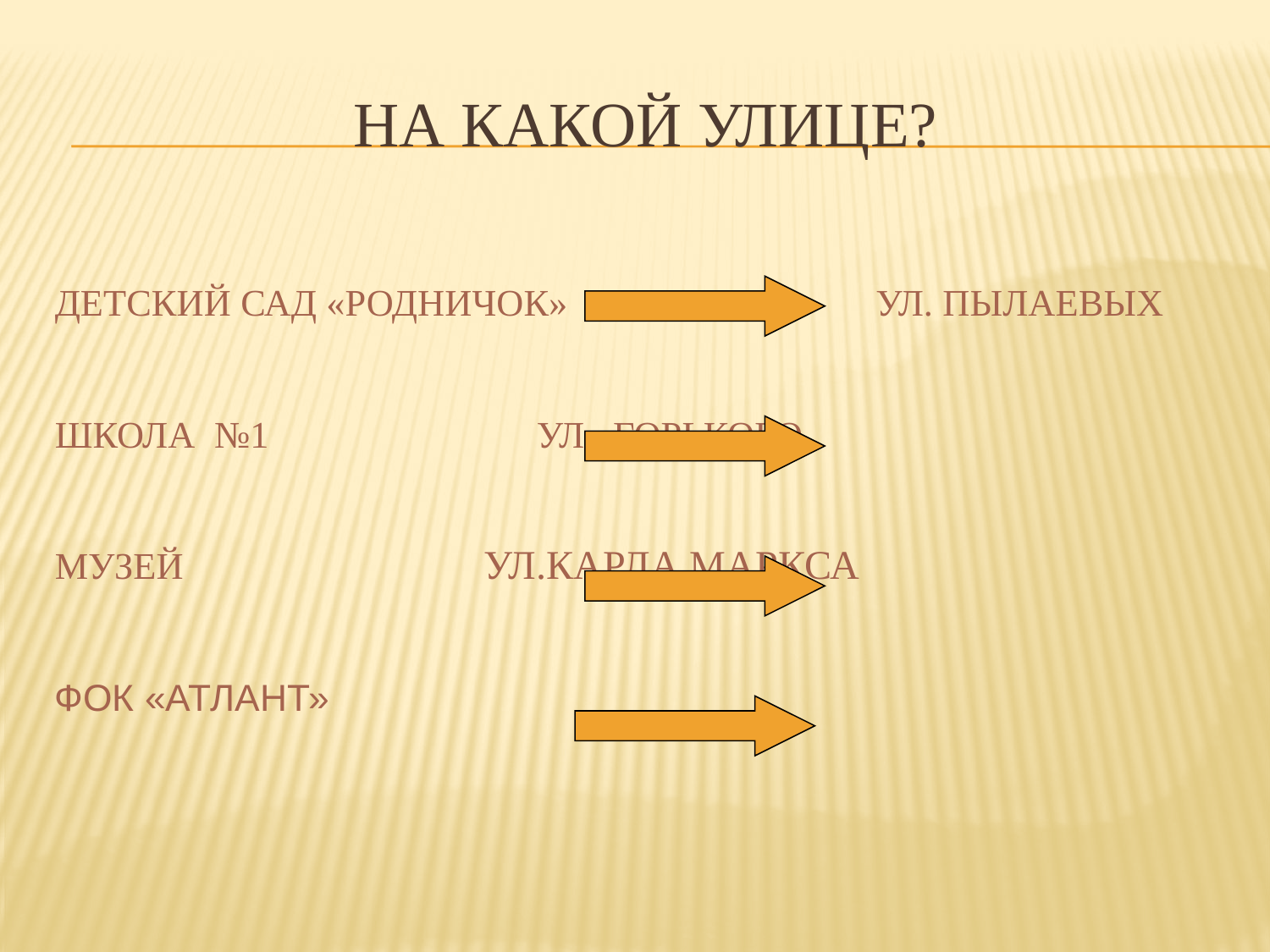

# На какой улице?
ДЕТСКИЙ САД «РОДНИЧОК»	        УЛ. ПЫЛАЕВЫХ
ШКОЛА  №1				        УЛ.  ГОРЬКОГО
МУЗЕЙ		   		      УЛ.КАРЛА МАРКСА
ФОК «АТЛАНТ»